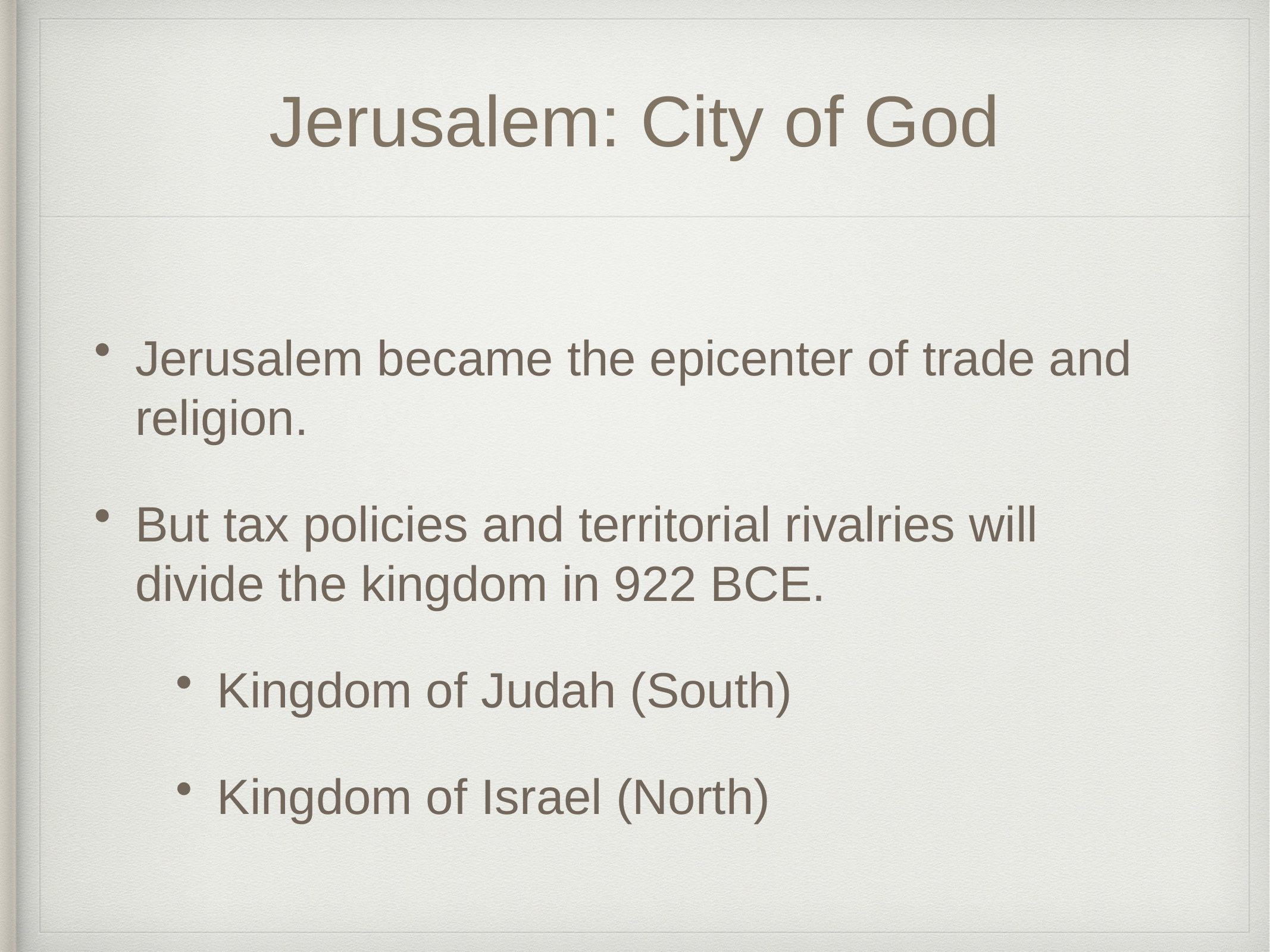

# Jerusalem: City of God
Jerusalem became the epicenter of trade and religion.
But tax policies and territorial rivalries will divide the kingdom in 922 BCE.
Kingdom of Judah (South)
Kingdom of Israel (North)